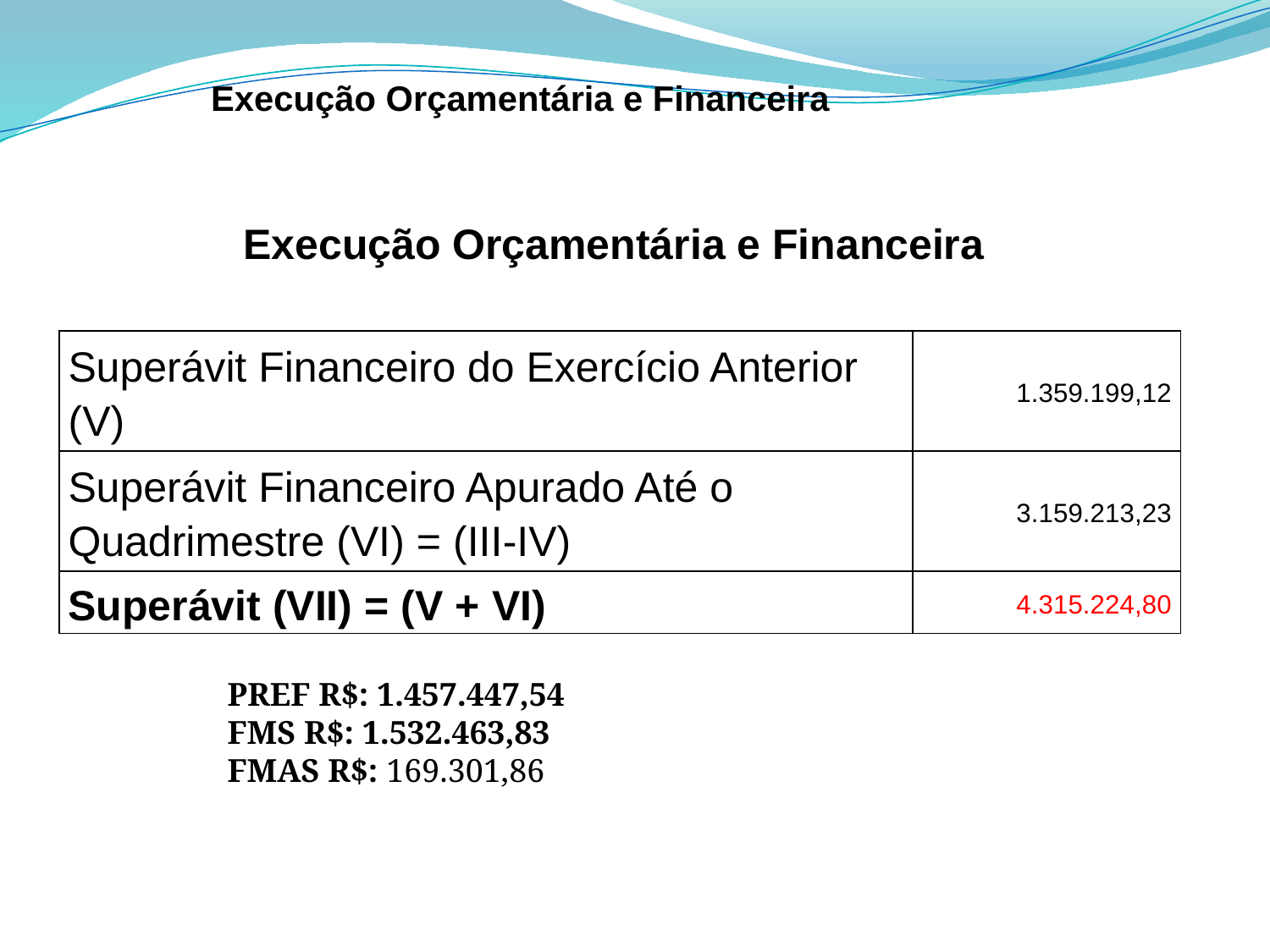

Execução Orçamentária e Financeira
| Execução Orçamentária e Financeira |  |
| --- | --- |
| Superávit Financeiro do Exercício Anterior (V) | 1.359.199,12 |
| Superávit Financeiro Apurado Até o Quadrimestre (VI) = (III-IV) | 3.159.213,23 |
| Superávit (VII) = (V + VI) | 4.315.224,80 |
Pref R$: 1.457.447,54
fms R$: 1.532.463,83
FMAS R$: 169.301,86